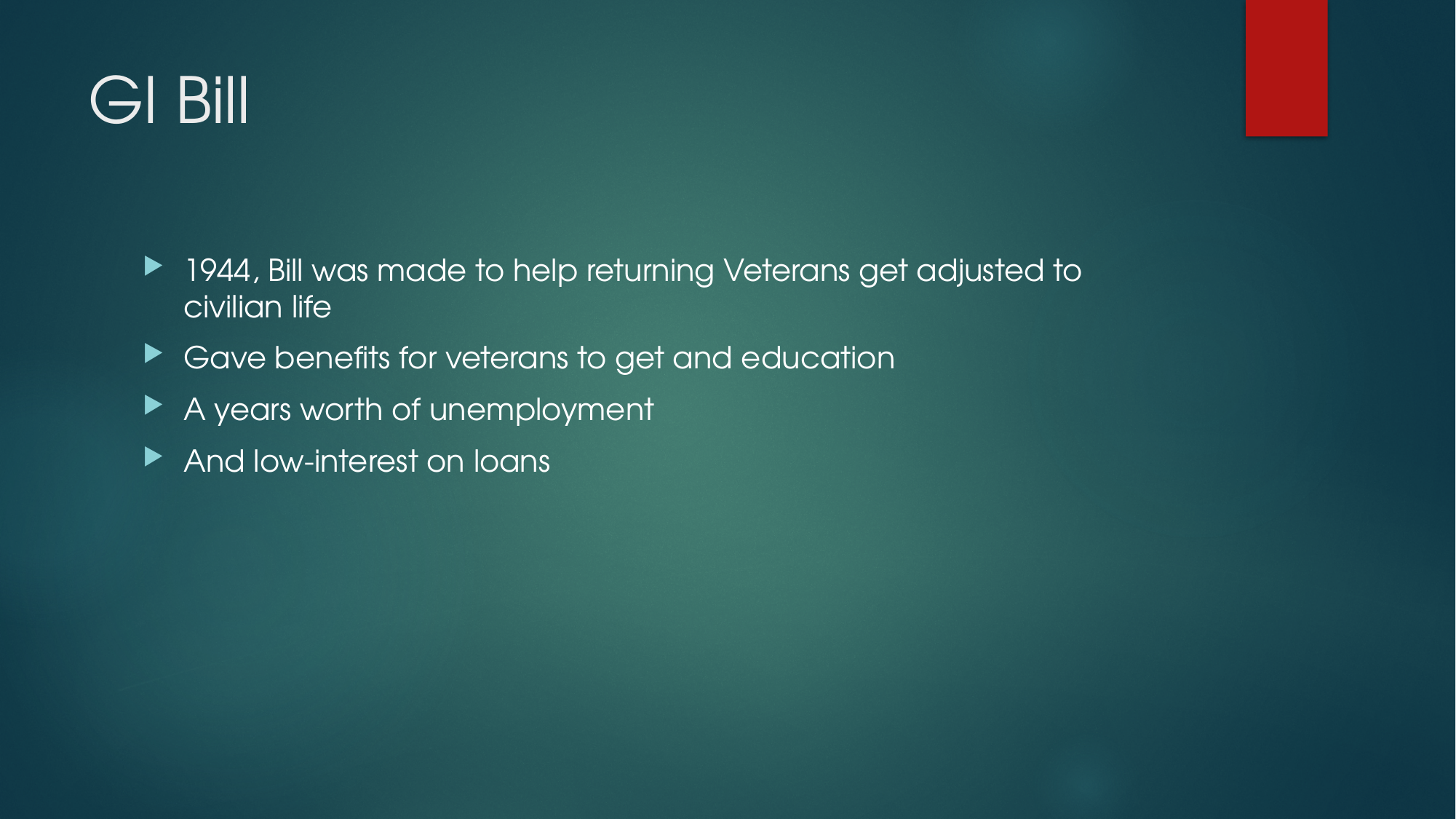

# GI Bill
1944, Bill was made to help returning Veterans get adjusted to civilian life
Gave benefits for veterans to get and education
A years worth of unemployment
And low-interest on loans